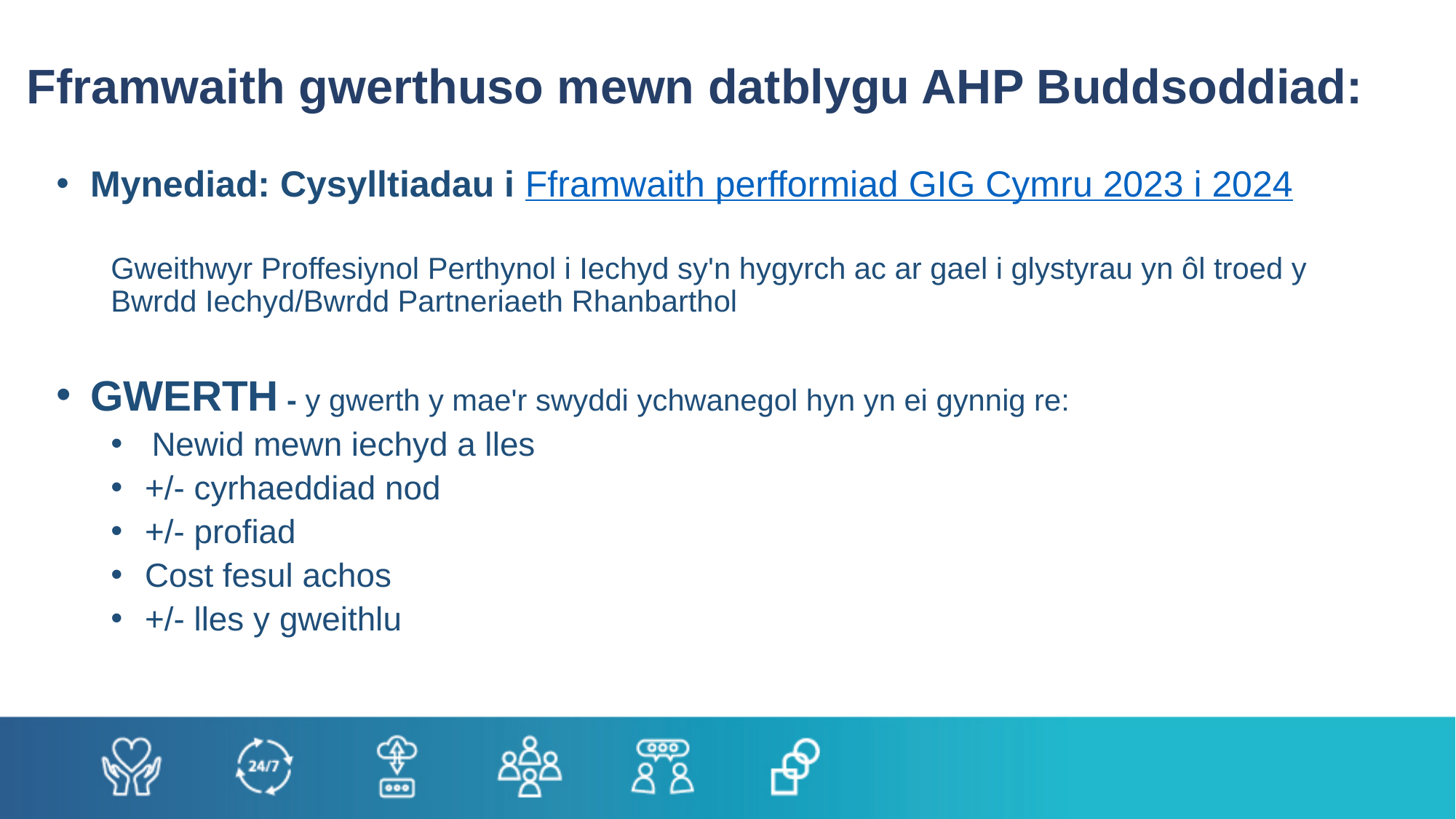

# Fframwaith gwerthuso mewn datblygu AHP Buddsoddiad:
Mynediad: Cysylltiadau i Fframwaith perfformiad GIG Cymru 2023 i 2024

Gweithwyr Proffesiynol Perthynol i Iechyd sy'n hygyrch ac ar gael i glystyrau yn ôl troed y Bwrdd Iechyd/Bwrdd Partneriaeth Rhanbarthol

GWERTH - y gwerth y mae'r swyddi ychwanegol hyn yn ei gynnig re:
Newid mewn iechyd a lles
+/- cyrhaeddiad nod
+/- profiad
Cost fesul achos
+/- lles y gweithlu